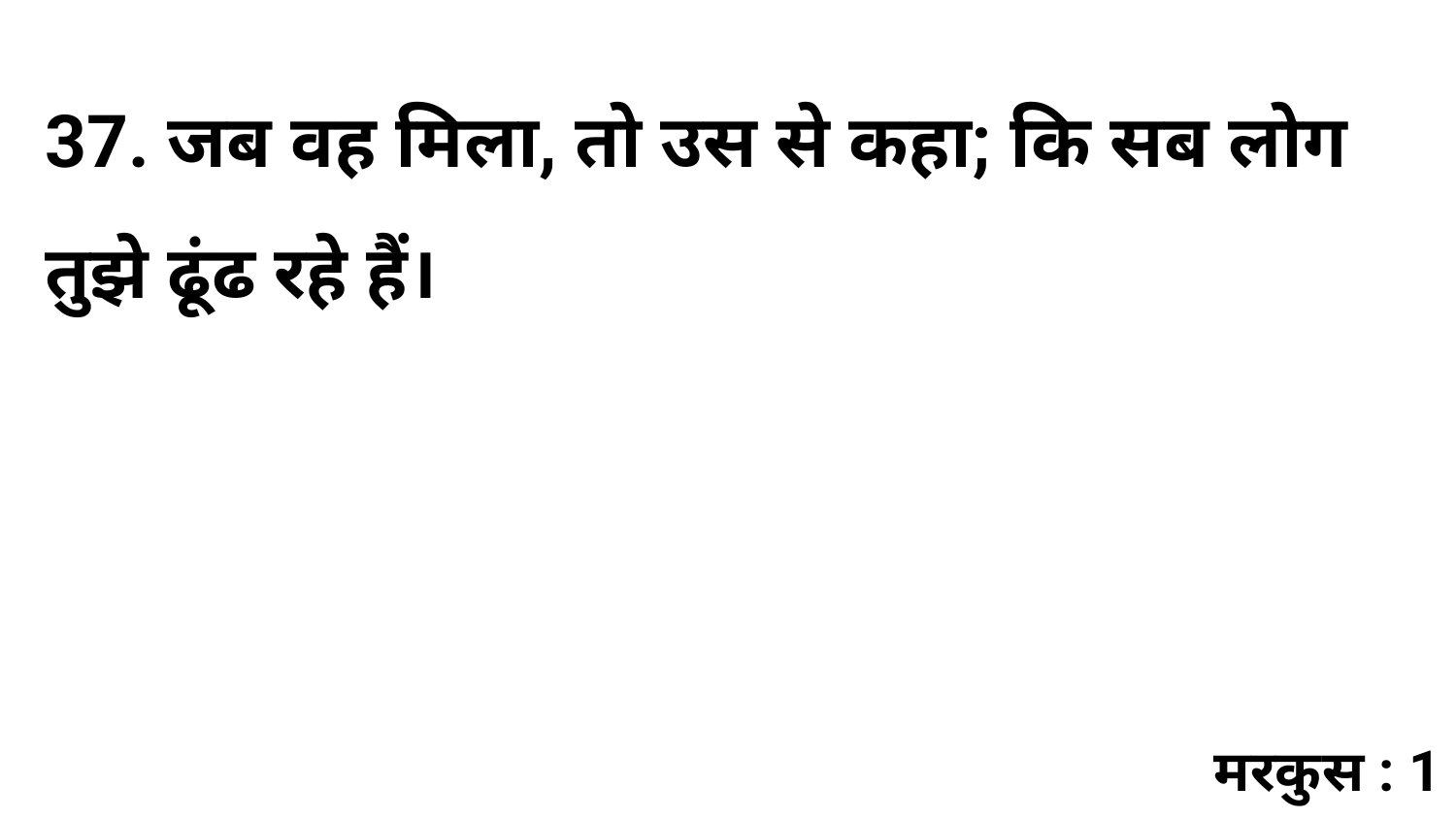

37. जब वह मिला, तो उस से कहा; कि सब लोग तुझे ढूंढ रहे हैं।
मरकुस : 1